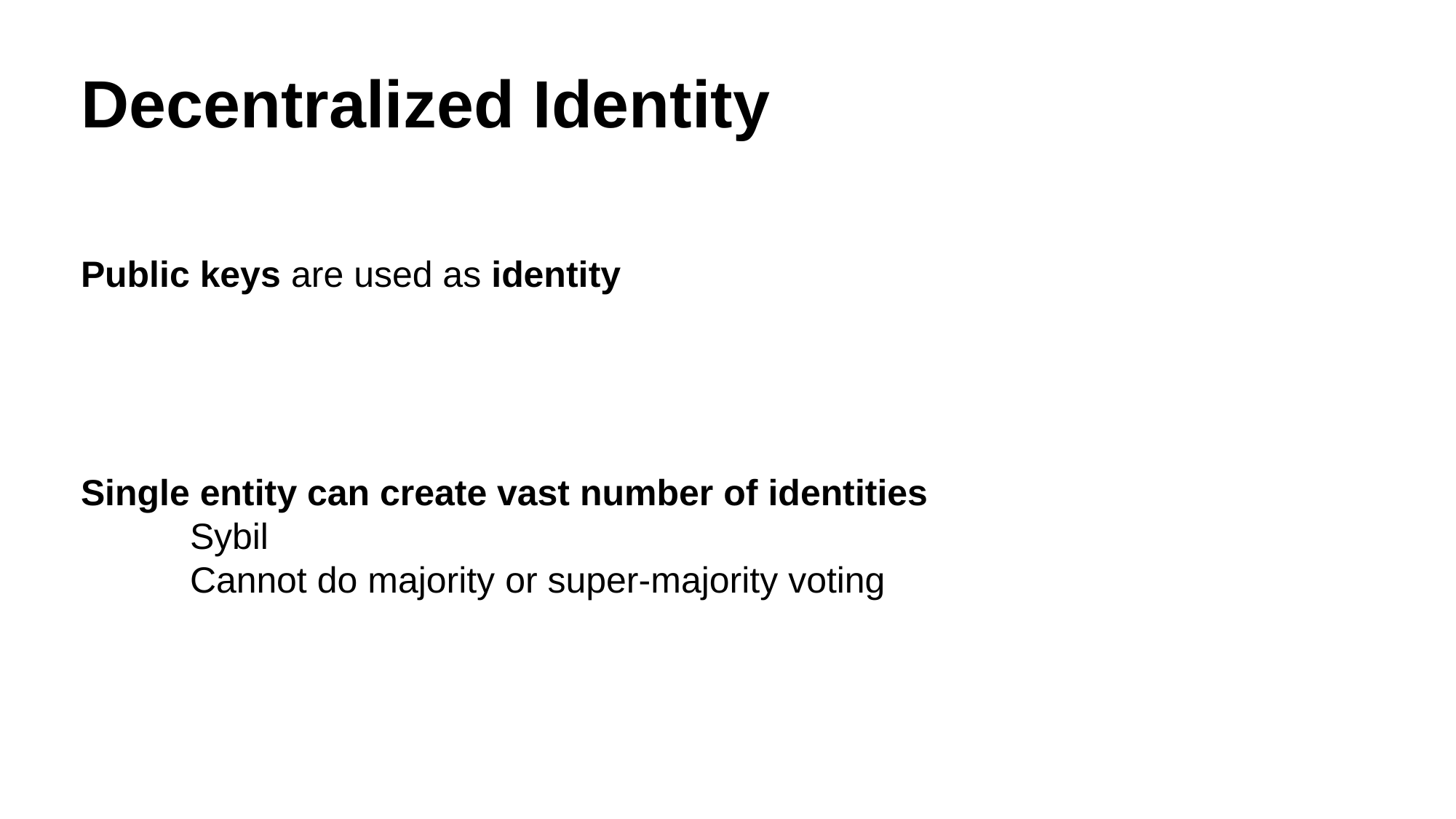

# Decentralized Identity

Public keys are used as identity

Single entity can create vast number of identities
	Sybil
	Cannot do majority or super-majority voting